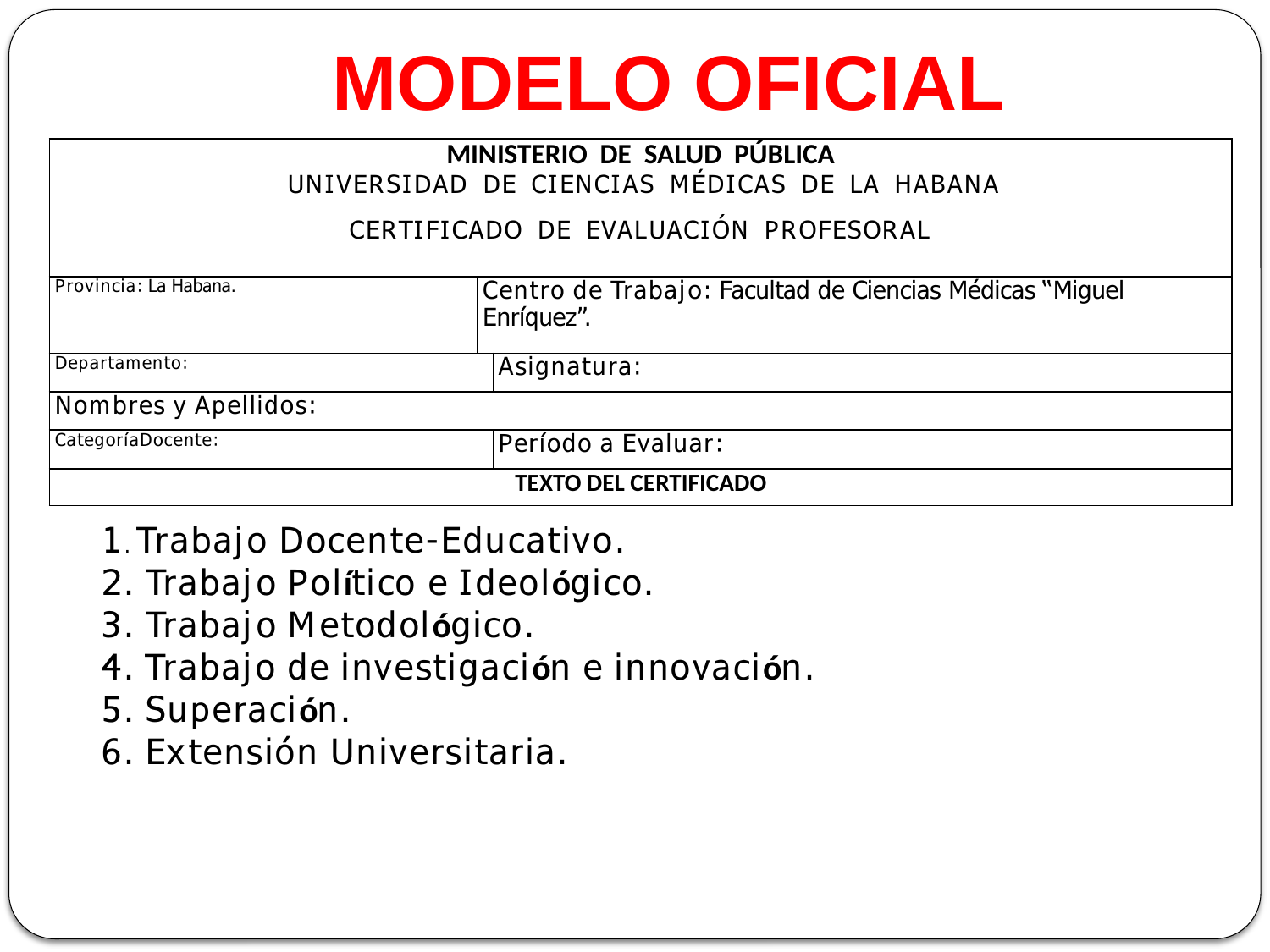

# MODELO OFICIAL
| MINISTERIO DE SALUD PÚBLICA UNIVERSIDAD DE CIENCIAS MÉDICAS DE LA HABANA CERTIFICADO DE EVALUACIÓN PROFESORAL |  |  |
| --- | --- | --- |
| Provincia: La Habana. | Centro de Trabajo: Facultad de Ciencias Médicas “Miguel Enríquez”. |  |
| Departamento: |  | Asignatura: |
| Nombres y Apellidos: |  |  |
| CategoríaDocente: |  | Período a Evaluar: |
| TEXTO DEL CERTIFICADO |  |  |
1. Trabajo Docente-Educativo.
2. Trabajo Político e Ideológico.
3. Trabajo Metodológico.
4. Trabajo de investigación e innovación.
5. Superación.
6. Extensión Universitaria.